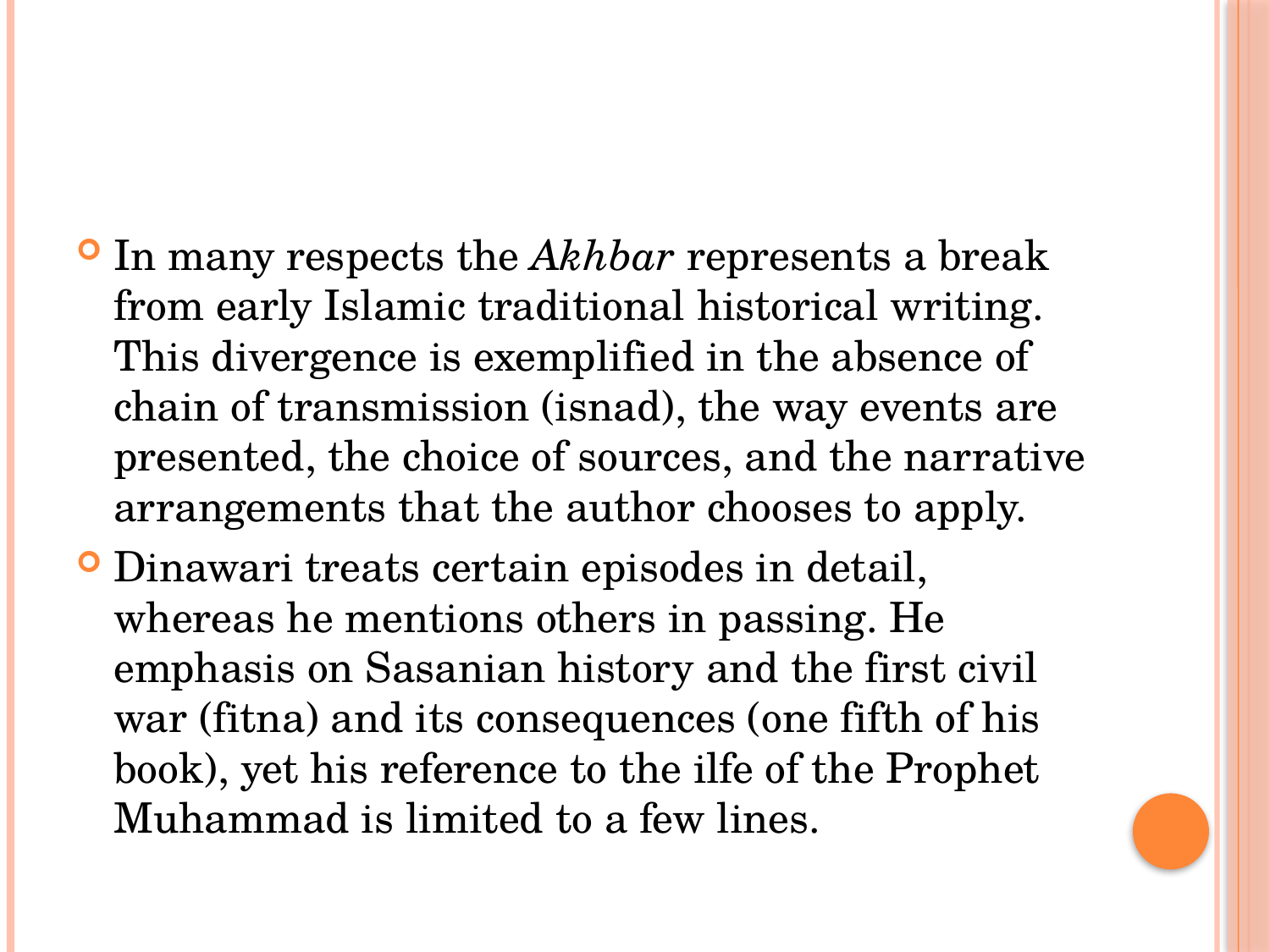

#
In many respects the Akhbar represents a break from early Islamic traditional historical writing. This divergence is exemplified in the absence of chain of transmission (isnad), the way events are presented, the choice of sources, and the narrative arrangements that the author chooses to apply.
Dinawari treats certain episodes in detail, whereas he mentions others in passing. He emphasis on Sasanian history and the first civil war (fitna) and its consequences (one fifth of his book), yet his reference to the ilfe of the Prophet Muhammad is limited to a few lines.